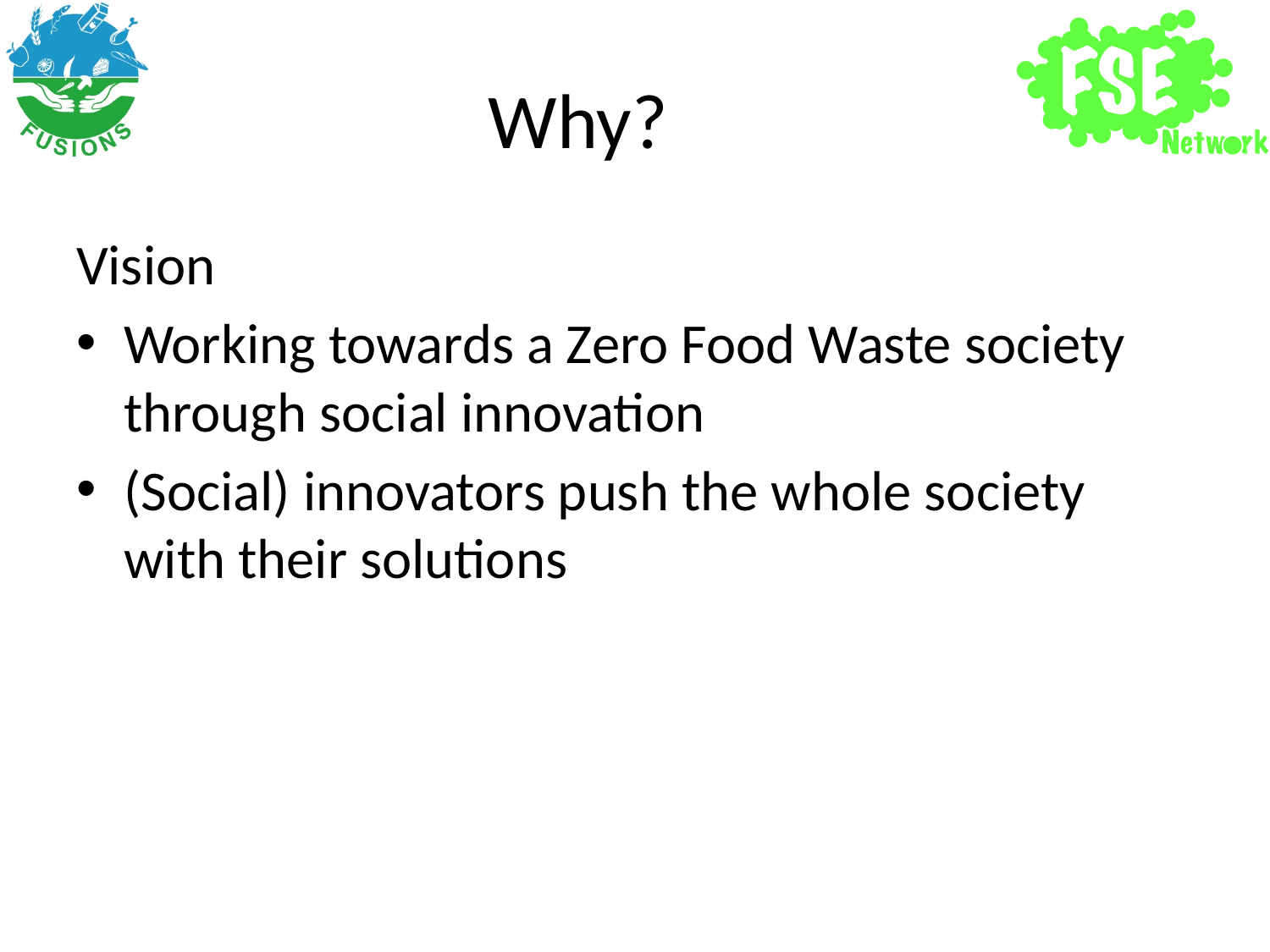

# Why?
Vision
Working towards a Zero Food Waste society through social innovation
(Social) innovators push the whole society with their solutions